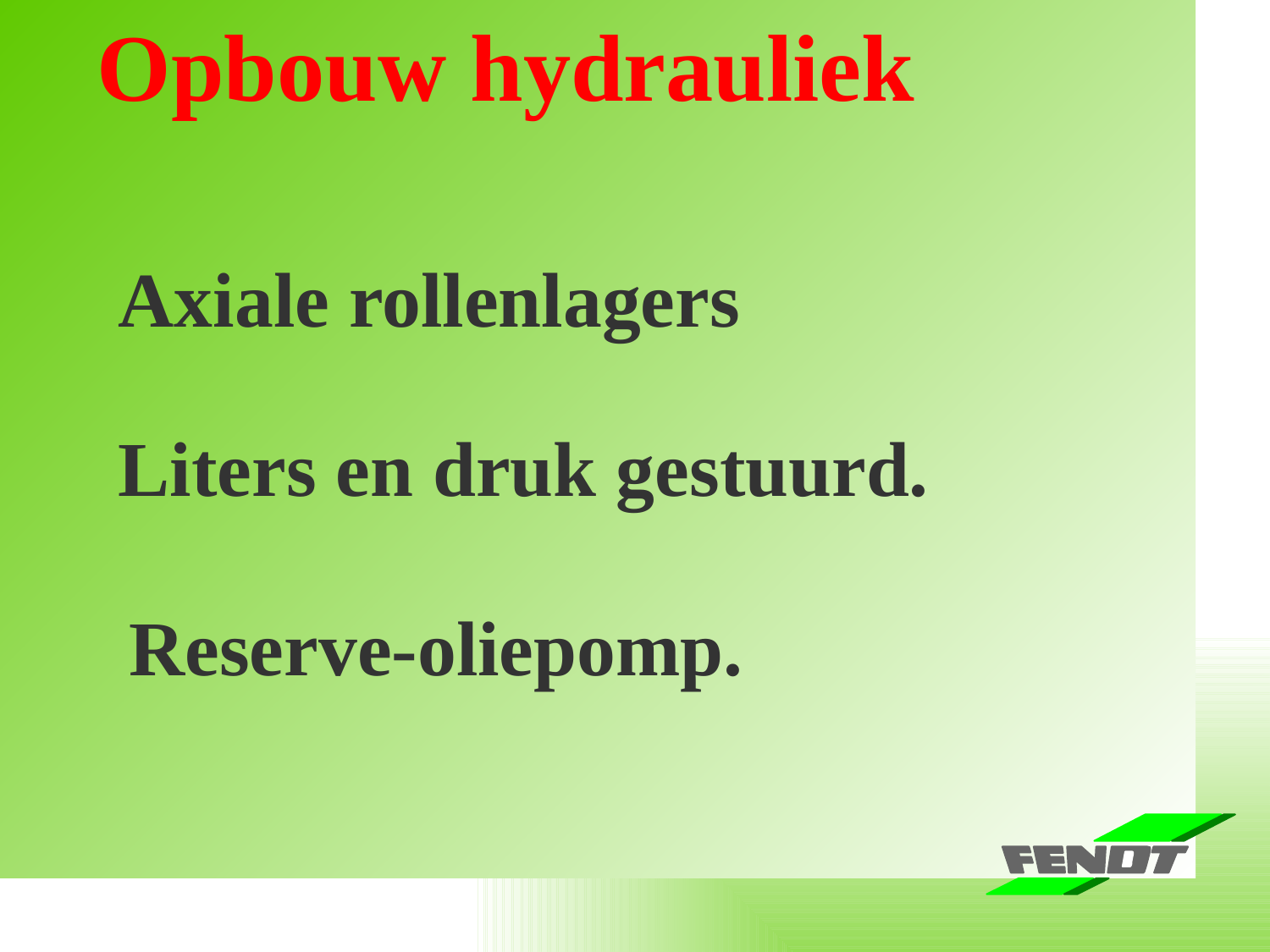

Baureihe Farmer 400 Vario -Schlagworte-

Opbouw hydrauliek
Axiale rollenlagers
Liters en druk gestuurd.
Reserve-oliepomp.